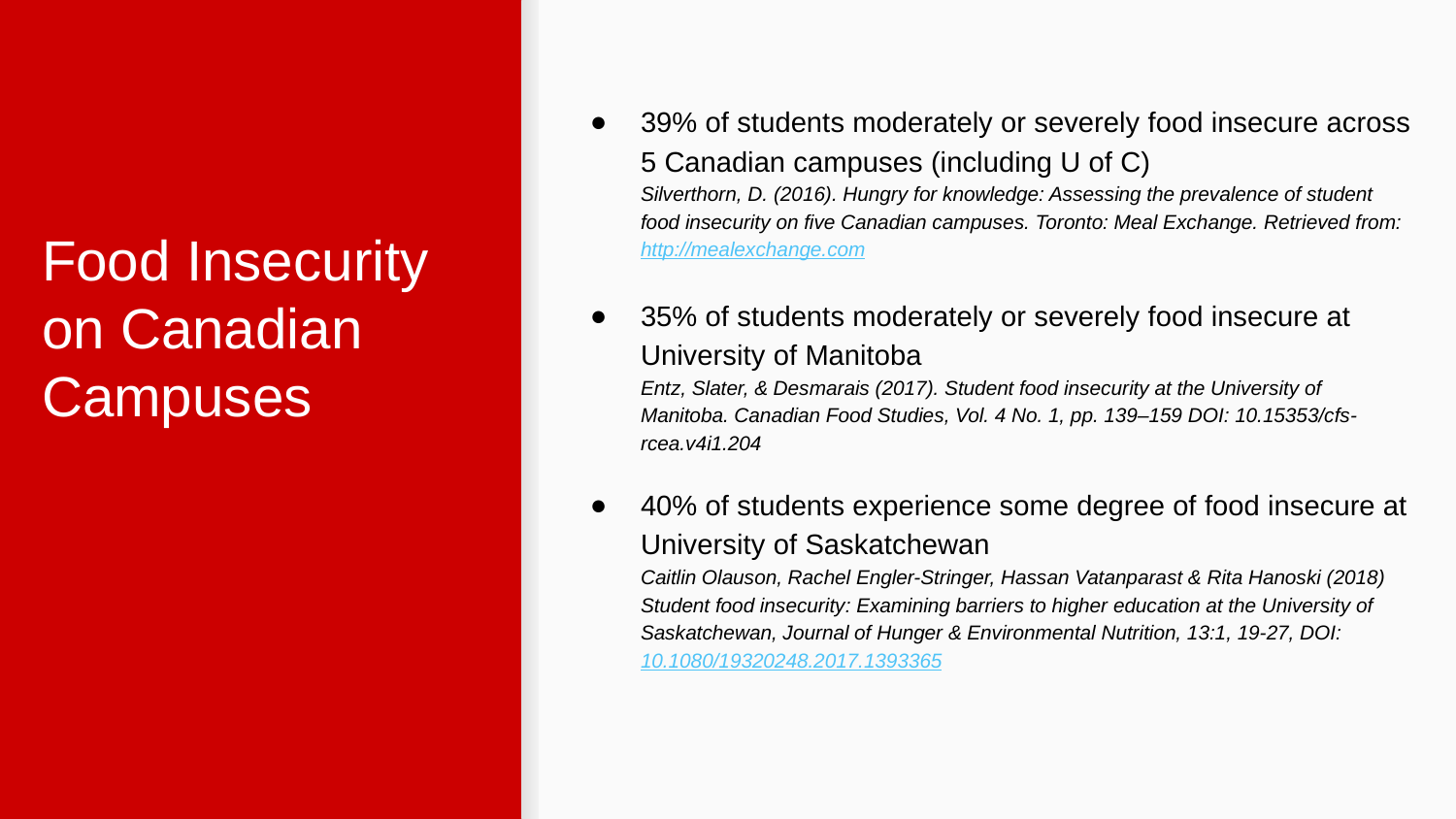

39% of students moderately or severely food insecure across 5 Canadian campuses (including U of C)
Silverthorn, D. (2016). Hungry for knowledge: Assessing the prevalence of student food insecurity on five Canadian campuses. Toronto: Meal Exchange. Retrieved from: http://mealexchange.com
35% of students moderately or severely food insecure at University of Manitoba
Entz, Slater, & Desmarais (2017). Student food insecurity at the University of Manitoba. Canadian Food Studies, Vol. 4 No. 1, pp. 139–159 DOI: 10.15353/cfs-rcea.v4i1.204

40% of students experience some degree of food insecure at University of Saskatchewan
Caitlin Olauson, Rachel Engler-Stringer, Hassan Vatanparast & Rita Hanoski (2018) Student food insecurity: Examining barriers to higher education at the University of Saskatchewan, Journal of Hunger & Environmental Nutrition, 13:1, 19-27, DOI: 10.1080/19320248.2017.1393365
# Food Insecurity on Canadian Campuses